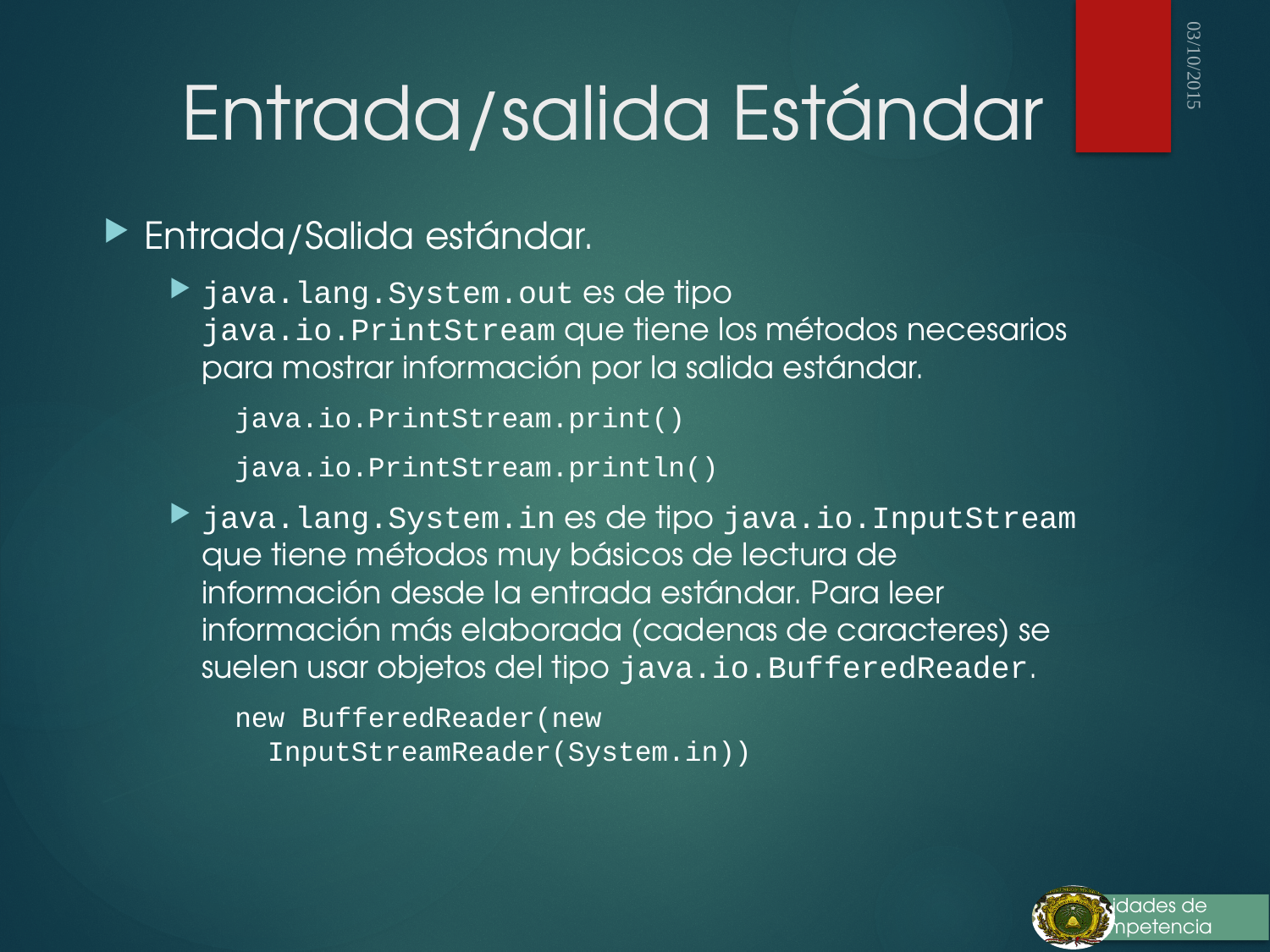

# Entrada/salida Estándar
03/10/2015
Entrada/Salida estándar.
java.lang.System.out es de tipo java.io.PrintStream que tiene los métodos necesarios para mostrar información por la salida estándar.
java.io.PrintStream.print()
java.io.PrintStream.println()
java.lang.System.in es de tipo java.io.InputStream que tiene métodos muy básicos de lectura de información desde la entrada estándar. Para leer información más elaborada (cadenas de caracteres) se suelen usar objetos del tipo java.io.BufferedReader.
new BufferedReader(new InputStreamReader(System.in))